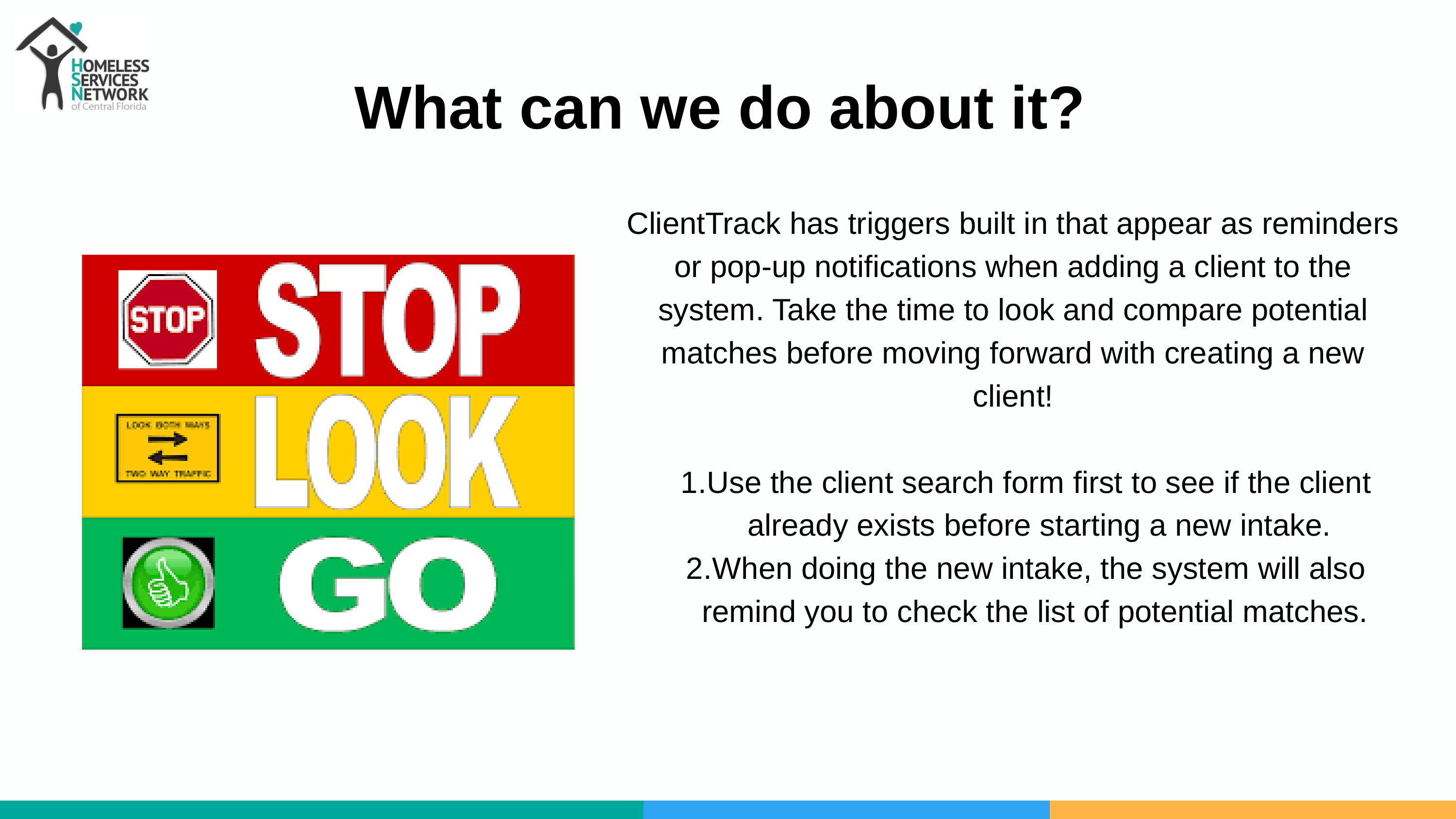

What can we do about it?
ClientTrack has triggers built in that appear as reminders or pop-up notifications when adding a client to the system. Take the time to look and compare potential matches before moving forward with creating a new client!​
​
Use the client search form first to see if the client already exists before starting a new intake.​
When doing the new intake, the system will also remind you to check the list of potential matches.